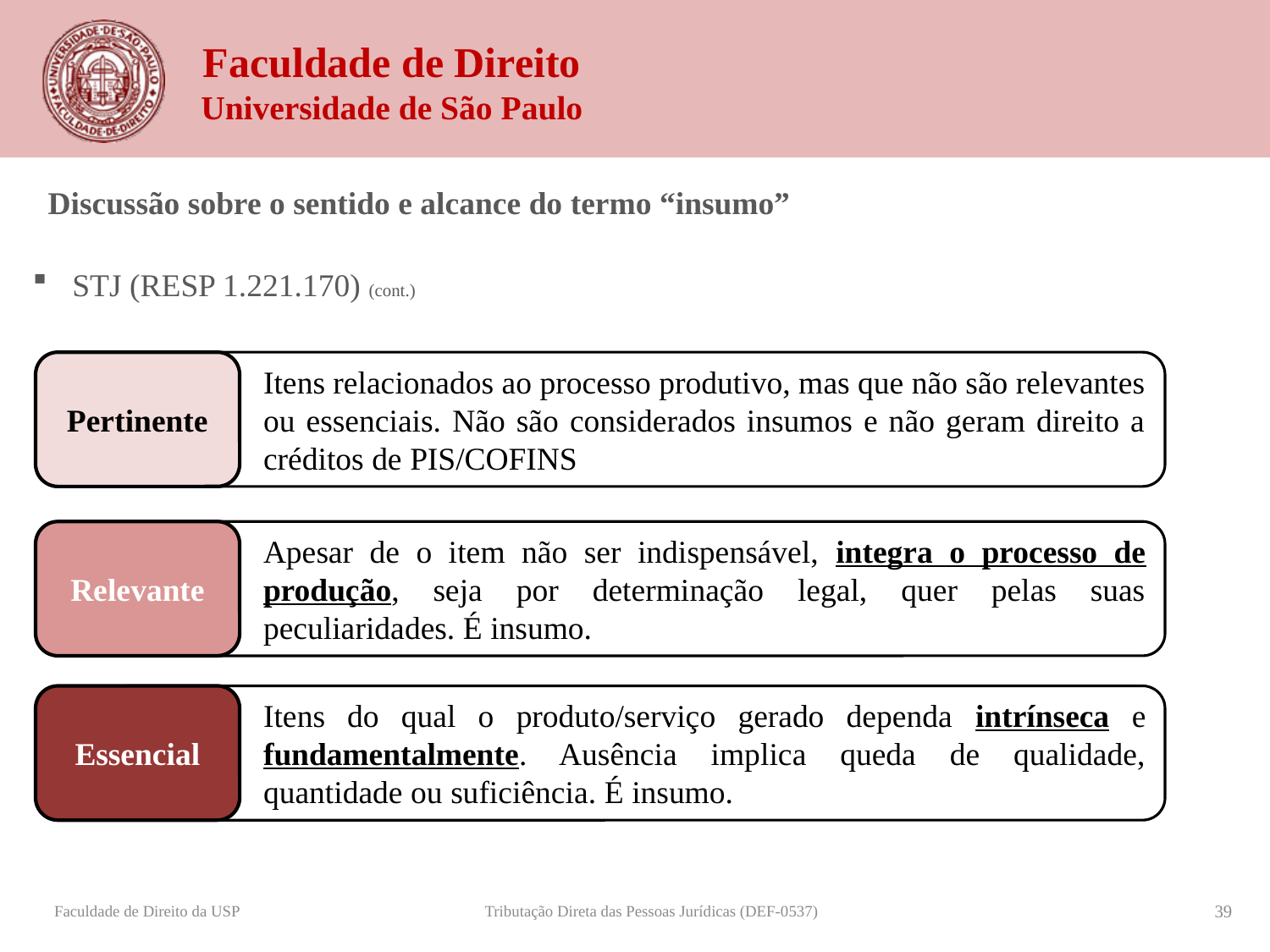

Discussão sobre o sentido e alcance do termo “insumo”
STJ (RESP 1.221.170) (cont.)
Pertinente
Itens relacionados ao processo produtivo, mas que não são relevantes ou essenciais. Não são considerados insumos e não geram direito a créditos de PIS/COFINS
Relevante
Apesar de o item não ser indispensável, integra o processo de produção, seja por determinação legal, quer pelas suas peculiaridades. É insumo.
Essencial
Essencial
Itens do qual o produto/serviço gerado dependa intrínseca e fundamentalmente. Ausência implica queda de qualidade, quantidade ou suficiência. É insumo.